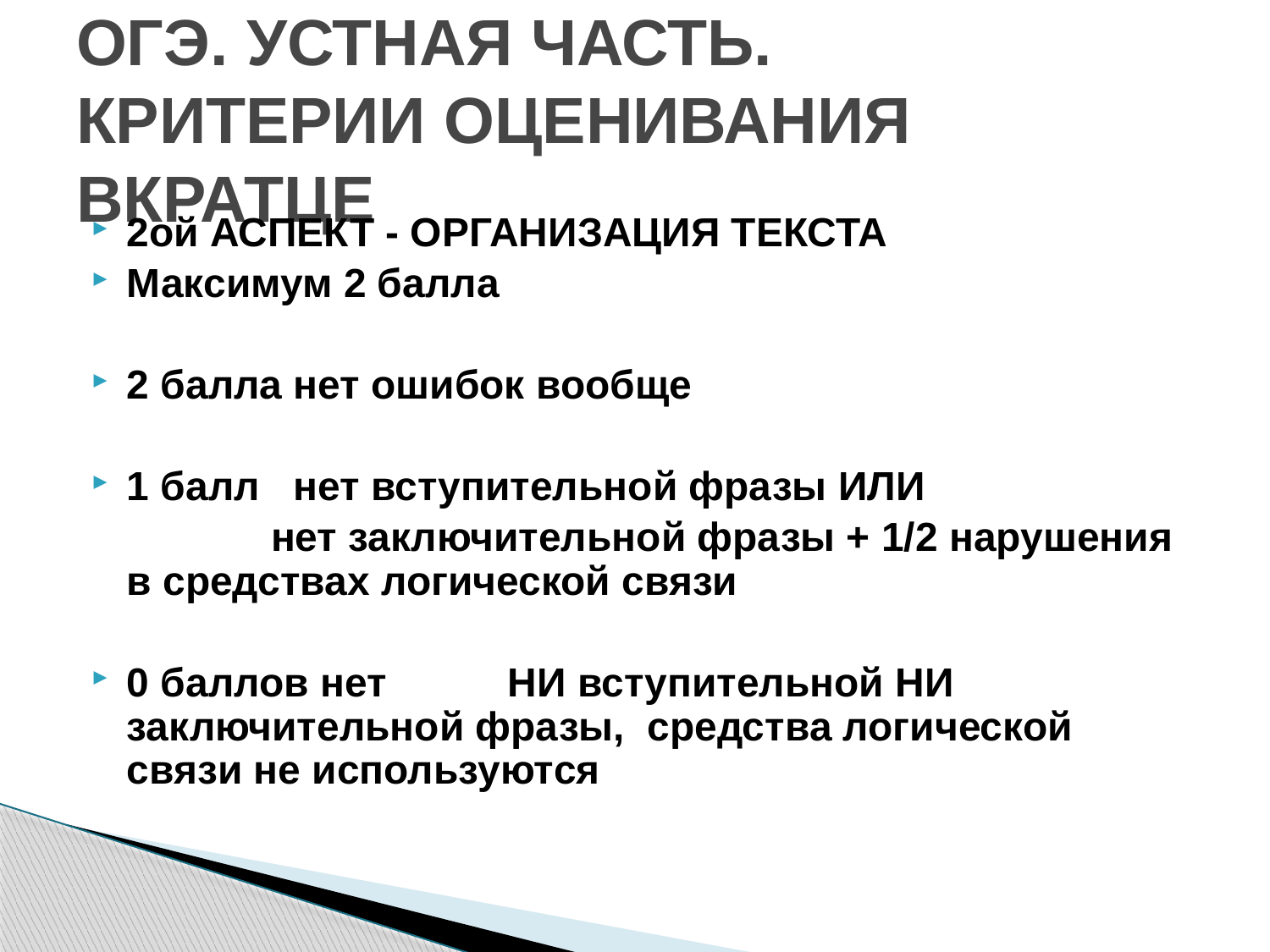

# ОГЭ. УСТНАЯ ЧАСТЬ. КРИТЕРИИ ОЦЕНИВАНИЯ ВКРАТЦЕ
2ой АСПЕКТ - ОРГАНИЗАЦИЯ ТЕКСТА
Максимум 2 балла

2 балла нет ошибок вообще

1 балл   нет вступительной фразы ИЛИ
                нет заключительной фразы + 1/2 нарушения в средствах логической связи

0 баллов нет 	НИ вступительной НИ   заключительной фразы,  средства логической связи не используются